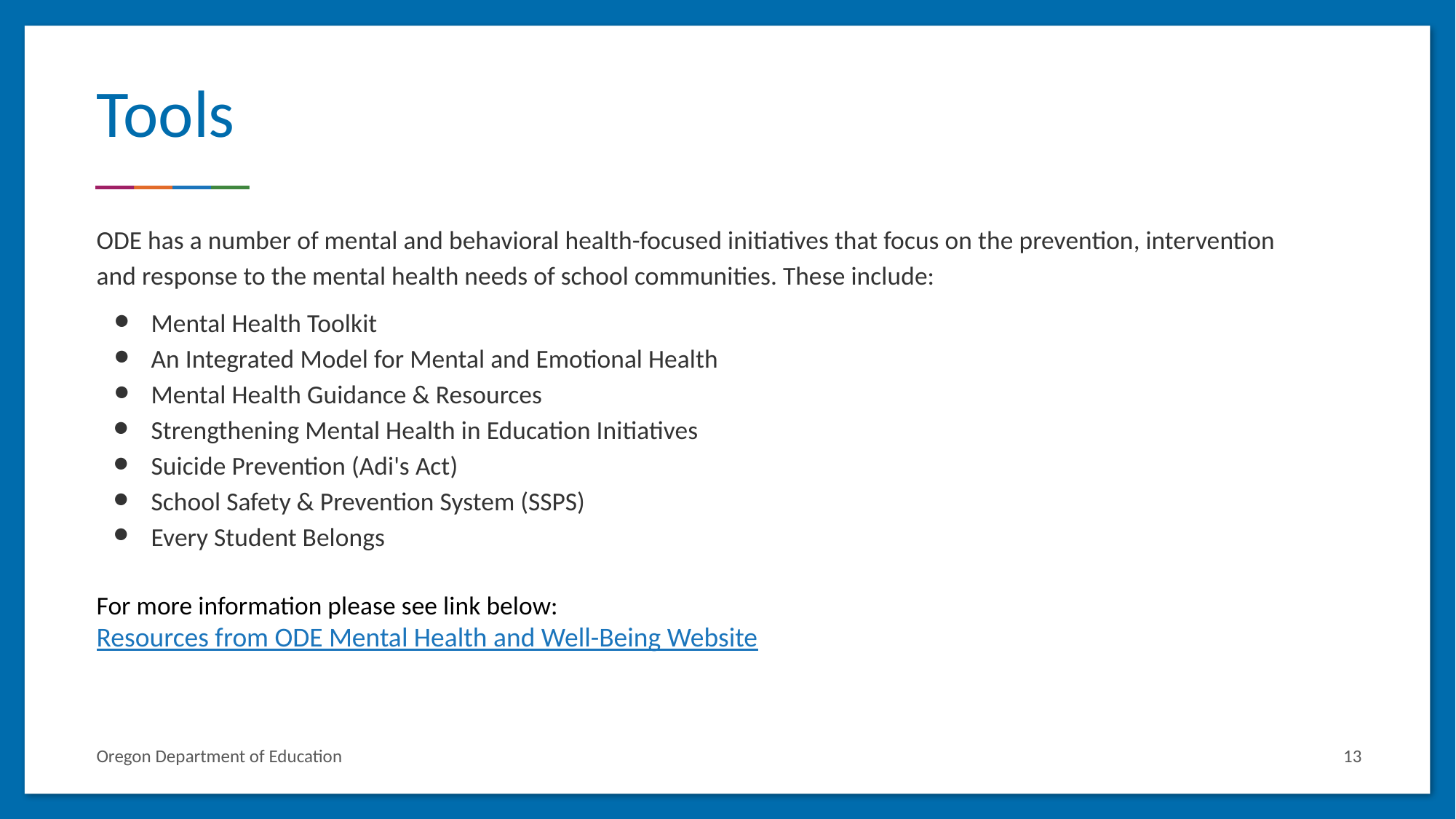

# Tools
ODE has a number of mental and behavioral health-focused initiatives that focus on the prevention, intervention and response to the mental health needs of school communities. These include:
Mental Health Toolkit
An Integrated Model for Mental and Emotional Health
Mental Health Guidance & Resources
Strengthening Mental Health in Education Initiatives
Suicide Prevention (Adi's Act)
School Safety & Prevention System (SSPS)
Every Student Belongs

For more information please see link below:
Resources from ODE Mental Health and Well-Being Website
13